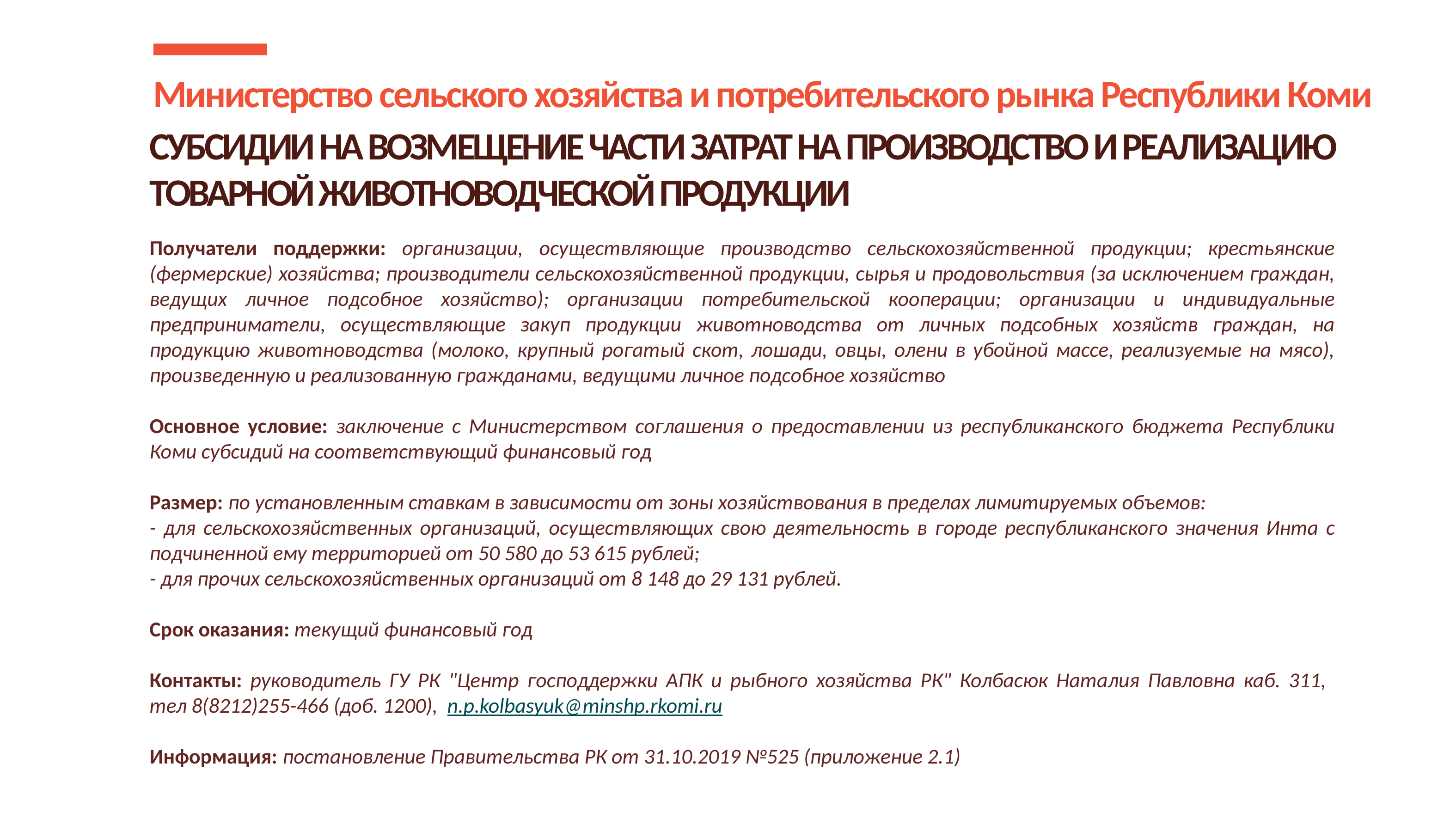

Министерство сельского хозяйства и потребительского рынка Республики Коми

СУБСИДИИ НА ВОЗМЕЩЕНИЕ ЧАСТИ ЗАТРАТ НА ПРОИЗВОДСТВО И РЕАЛИЗАЦИЮ ТОВАРНОЙ ЖИВОТНОВОДЧЕСКОЙ ПРОДУКЦИИ

Получатели поддержки: организации, осуществляющие производство сельскохозяйственной продукции; крестьянские (фермерские) хозяйства; производители сельскохозяйственной продукции, сырья и продовольствия (за исключением граждан, ведущих личное подсобное хозяйство); организации потребительской кооперации; организации и индивидуальные предприниматели, осуществляющие закуп продукции животноводства от личных подсобных хозяйств граждан, на продукцию животноводства (молоко, крупный рогатый скот, лошади, овцы, олени в убойной массе, реализуемые на мясо), произведенную и реализованную гражданами, ведущими личное подсобное хозяйство

Основное условие: заключение с Министерством соглашения о предоставлении из республиканского бюджета Республики Коми субсидий на соответствующий финансовый год

Размер: по установленным ставкам в зависимости от зоны хозяйствования в пределах лимитируемых объемов:
- для сельскохозяйственных организаций, осуществляющих свою деятельность в городе республиканского значения Инта с подчиненной ему территорией от 50 580 до 53 615 рублей;
- для прочих сельскохозяйственных организаций от 8 148 до 29 131 рублей.

Срок оказания: текущий финансовый год

Контакты: руководитель ГУ РК "Центр господдержки АПК и рыбного хозяйства РК" Колбасюк Наталия Павловна каб. 311,
тел 8(8212)255-466 (доб. 1200),  n.p.kolbasyuk@minshp.rkomi.ru

Информация: постановление Правительства РК от 31.10.2019 №525 (приложение 2.1)